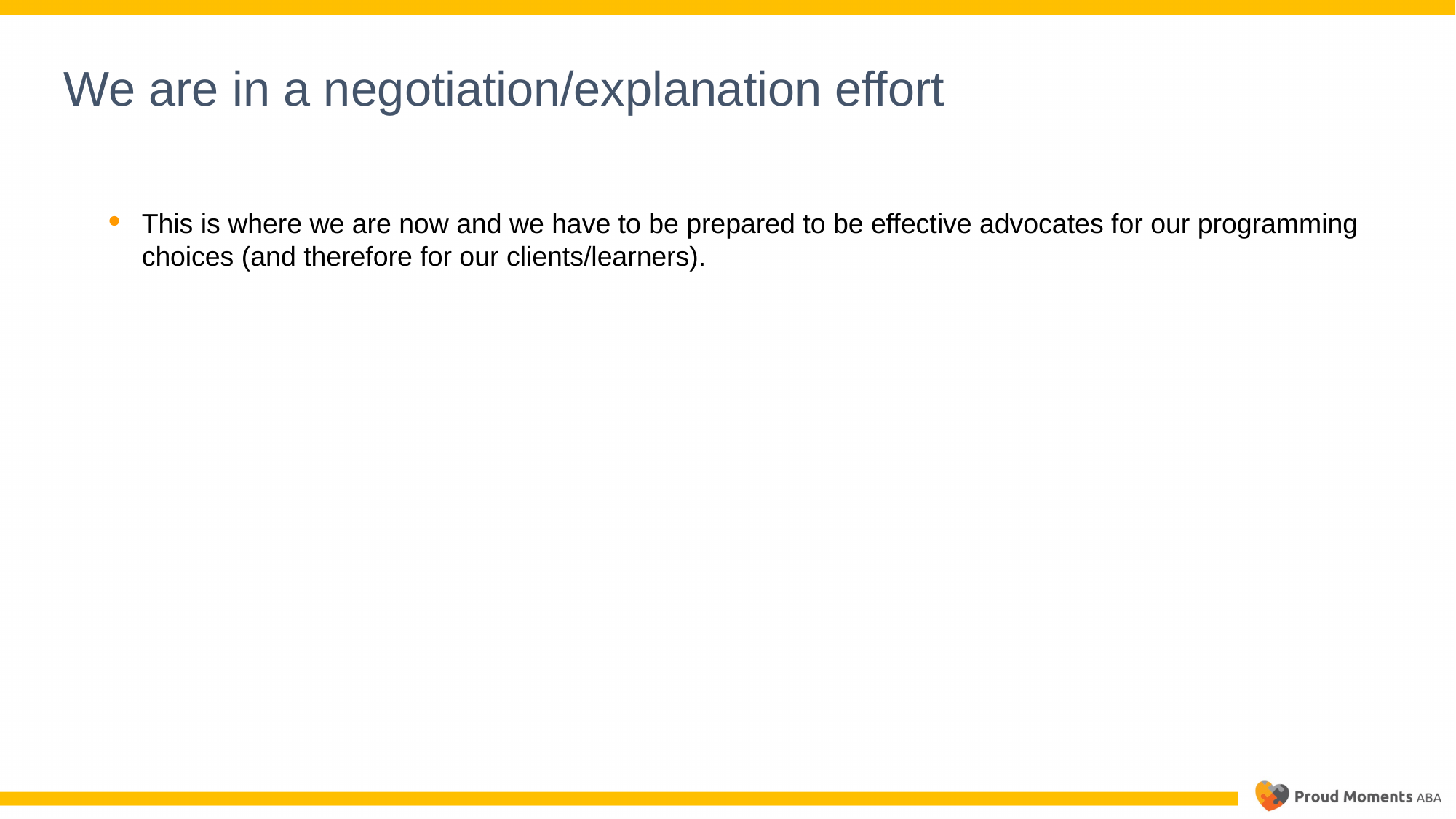

We are in a negotiation/explanation effort
This is where we are now and we have to be prepared to be effective advocates for our programming choices (and therefore for our clients/learners).